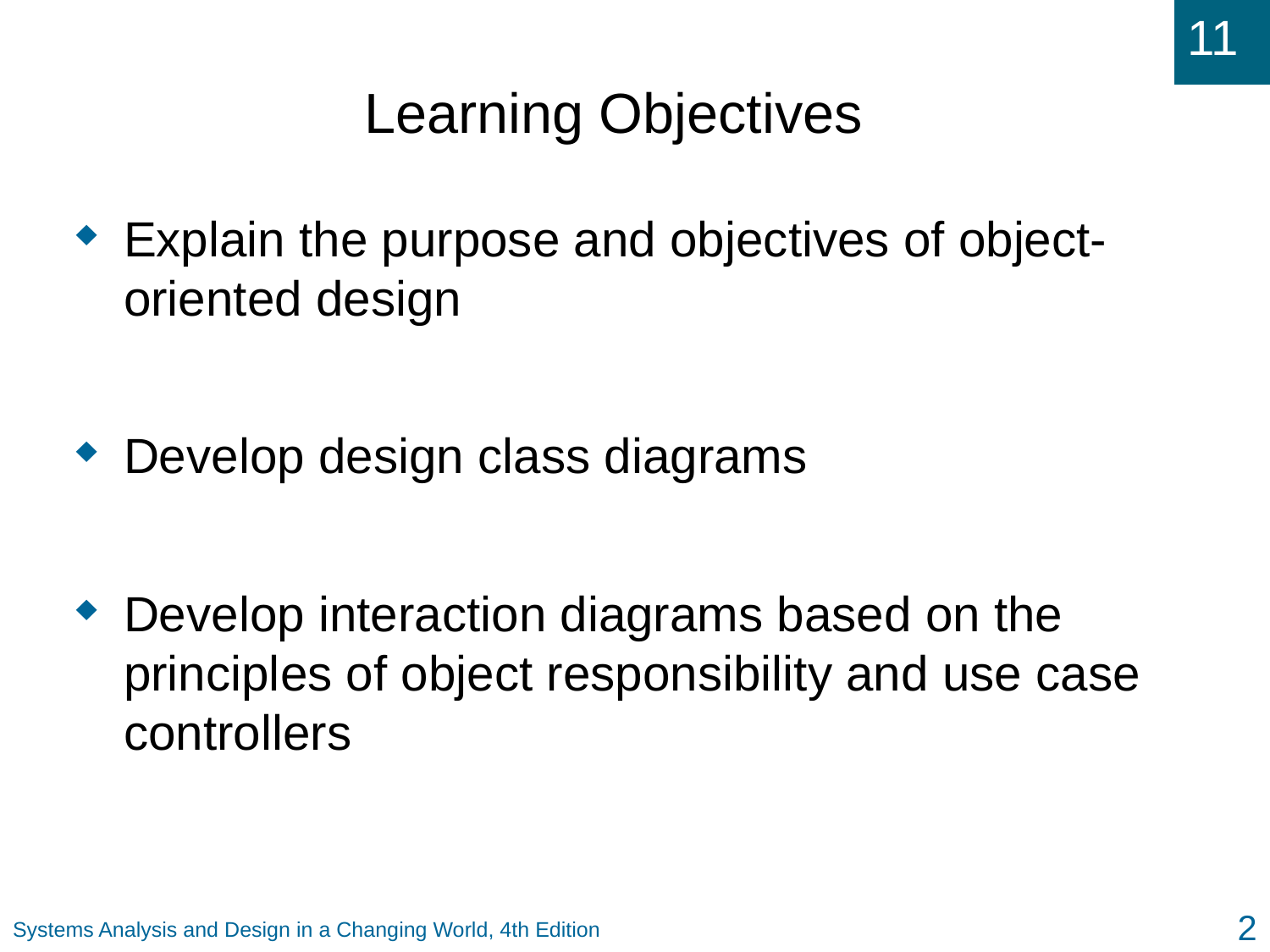

# Learning Objectives
Explain the purpose and objectives of object-oriented design
Develop design class diagrams
Develop interaction diagrams based on the principles of object responsibility and use case controllers
2
Systems Analysis and Design in a Changing World, 4th Edition